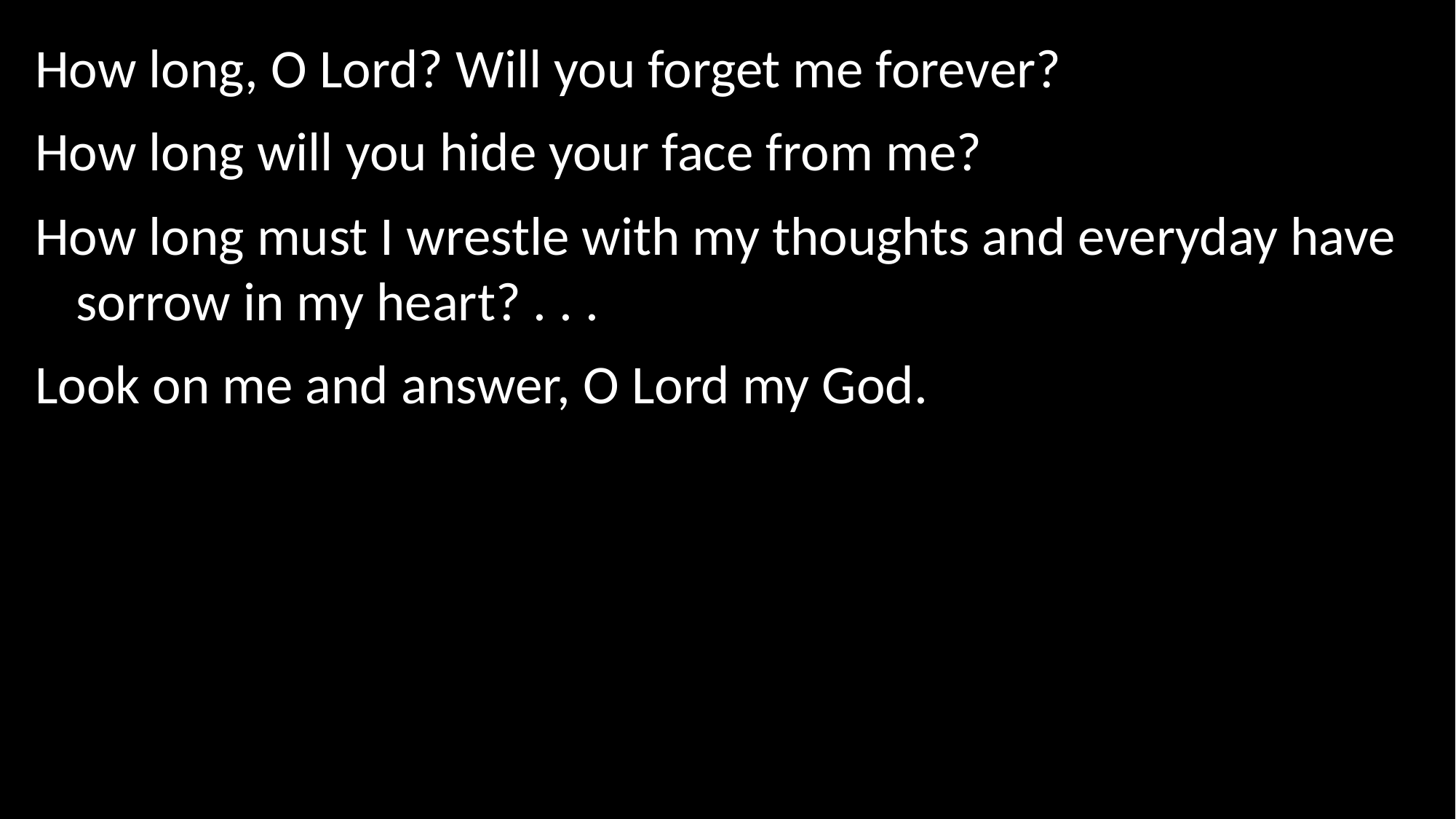

How long, O Lord? Will you forget me forever?
How long will you hide your face from me?
How long must I wrestle with my thoughts and everyday have sorrow in my heart? . . .
Look on me and answer, O Lord my God.